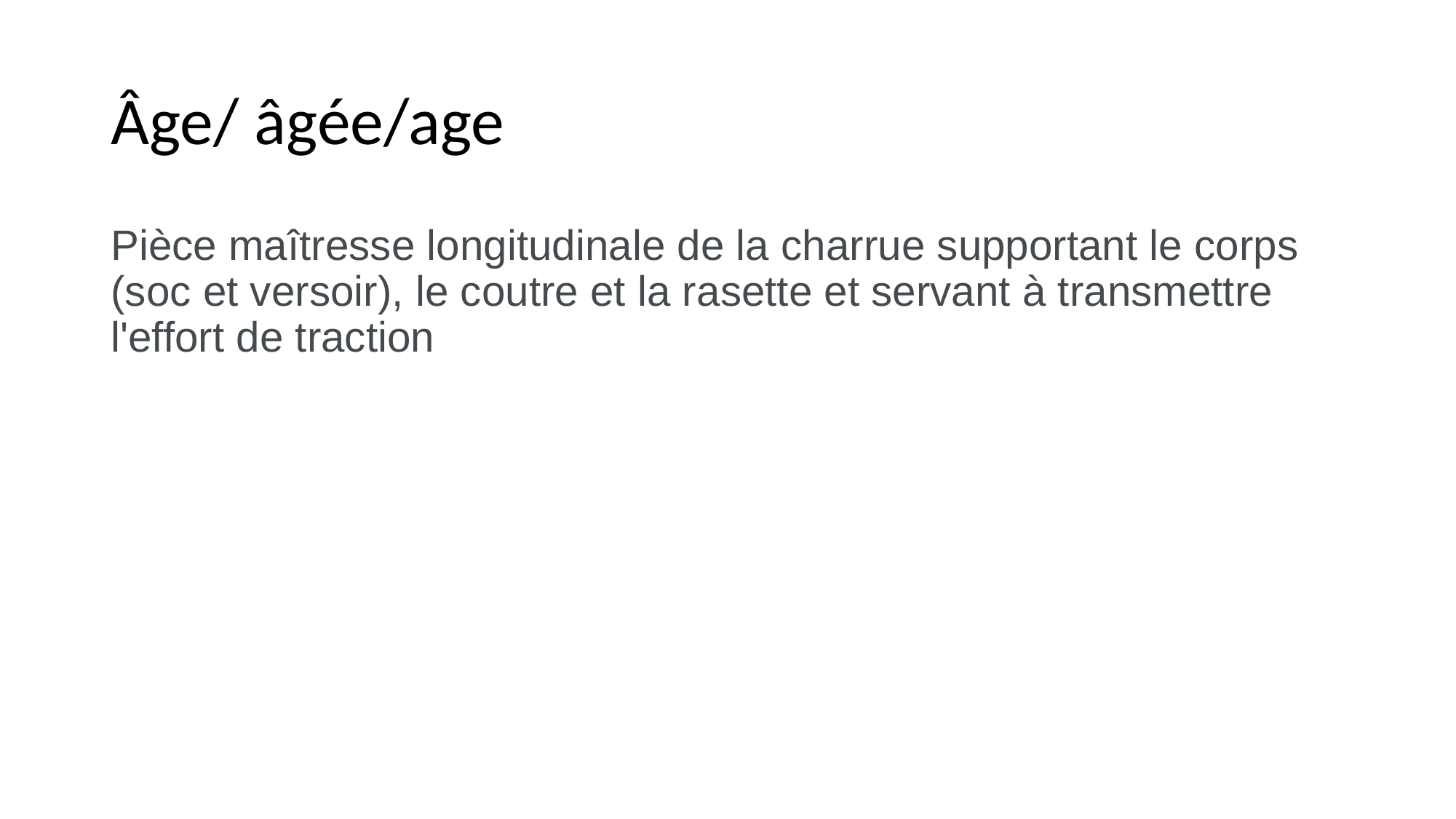

# Âge/ âgée/age
Pièce maîtresse longitudinale de la charrue supportant le corps (soc et versoir), le coutre et la rasette et servant à transmettre l'effort de traction